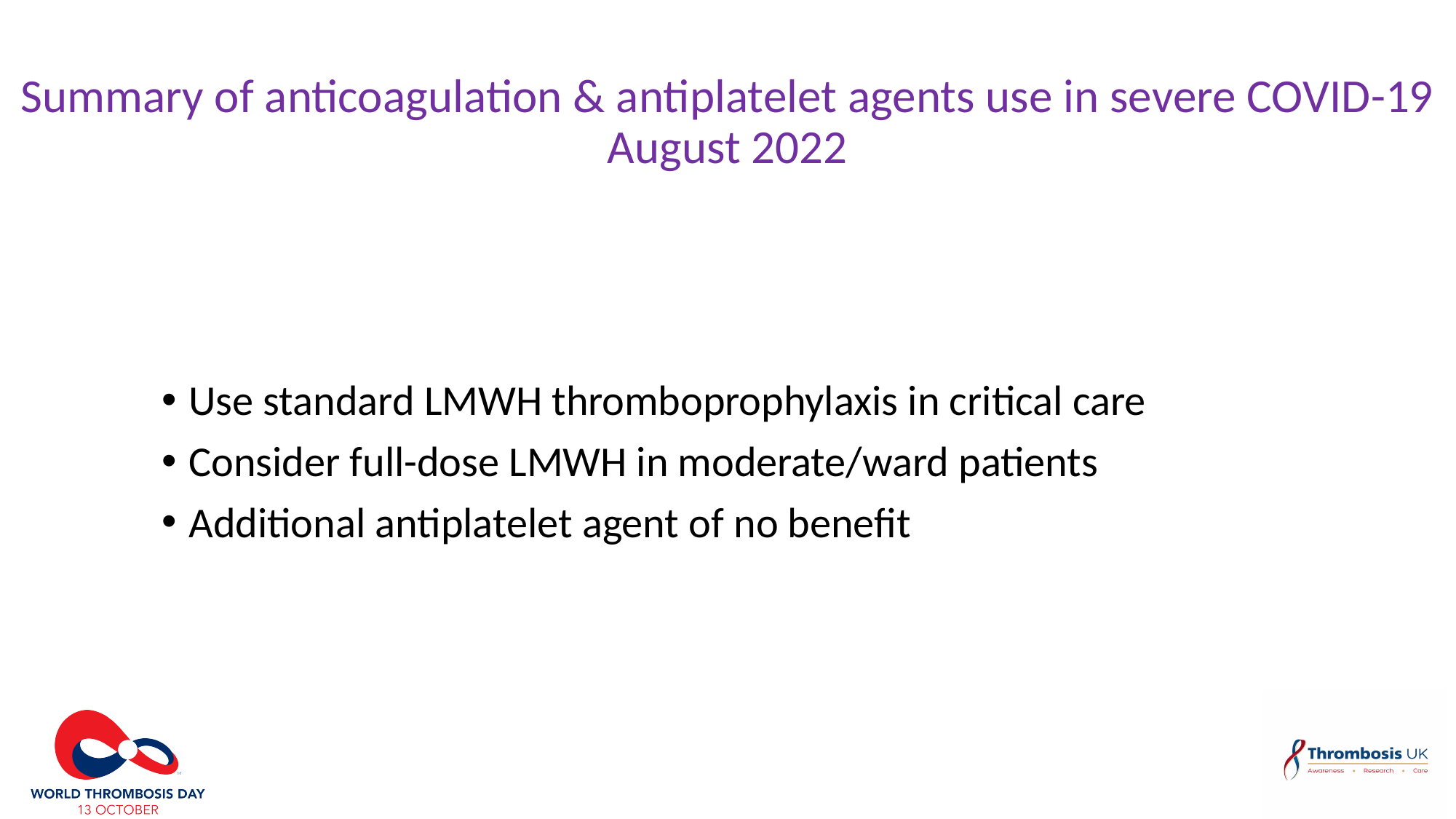

# Summary of anticoagulation & antiplatelet agents use in severe COVID-19 August 2022
Use standard LMWH thromboprophylaxis in critical care
Consider full-dose LMWH in moderate/ward patients
Additional antiplatelet agent of no benefit